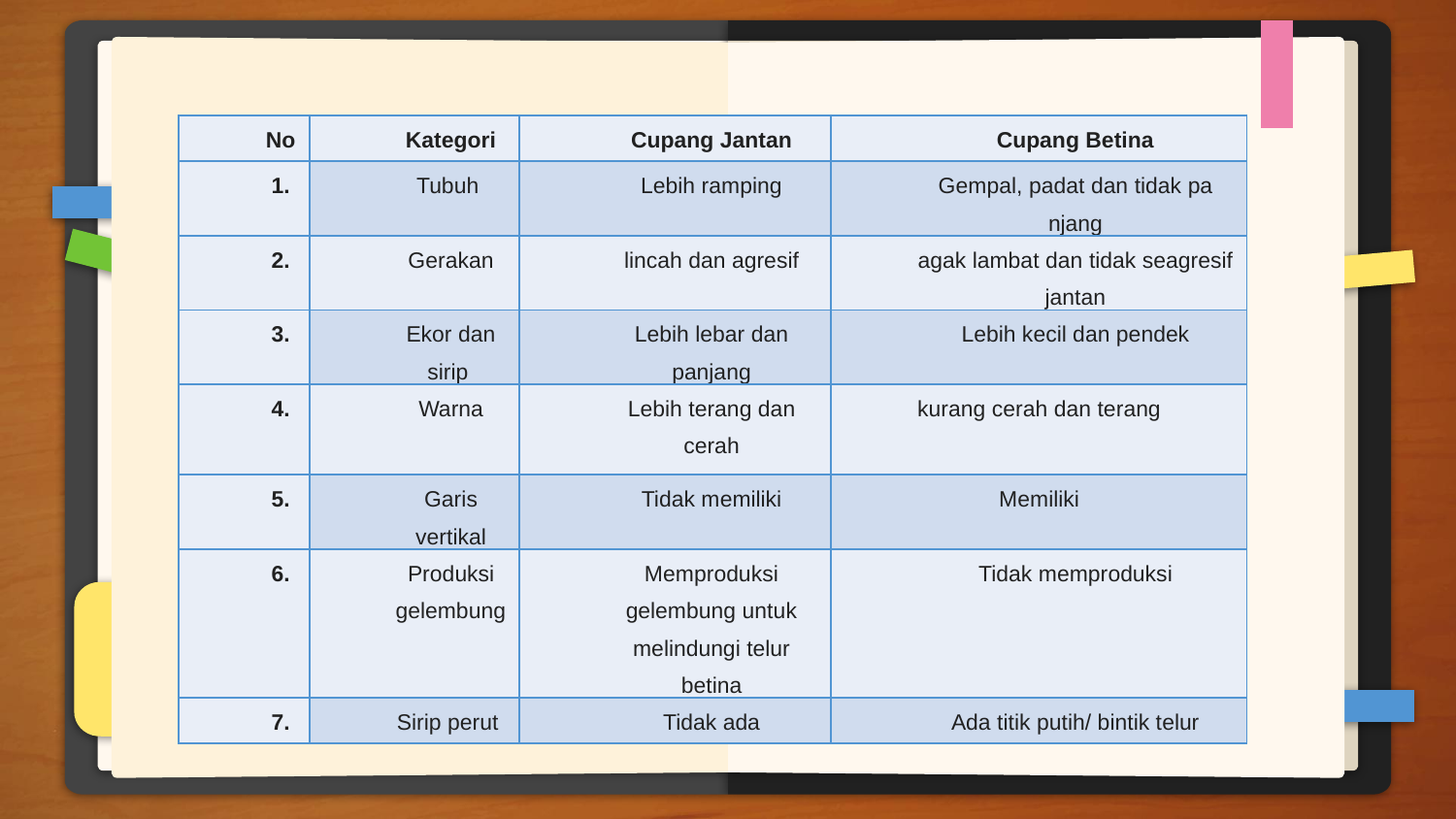

| No | Kategori | Cupang Jantan | Cupang Betina |
| --- | --- | --- | --- |
| 1. | Tubuh | Lebih ramping | Gempal, padat dan tidak pa njang |
| 2. | Gerakan | lincah dan agresif | agak lambat dan tidak seagresif jantan |
| 3. | Ekor dan sirip | Lebih lebar dan panjang | Lebih kecil dan pendek |
| 4. | Warna | Lebih terang dan cerah | kurang cerah dan terang |
| 5. | Garis vertikal | Tidak memiliki | Memiliki |
| 6. | Produksi gelembung | Memproduksi gelembung untuk melindungi telur betina | Tidak memproduksi |
| 7. | Sirip perut | Tidak ada | Ada titik putih/ bintik telur |